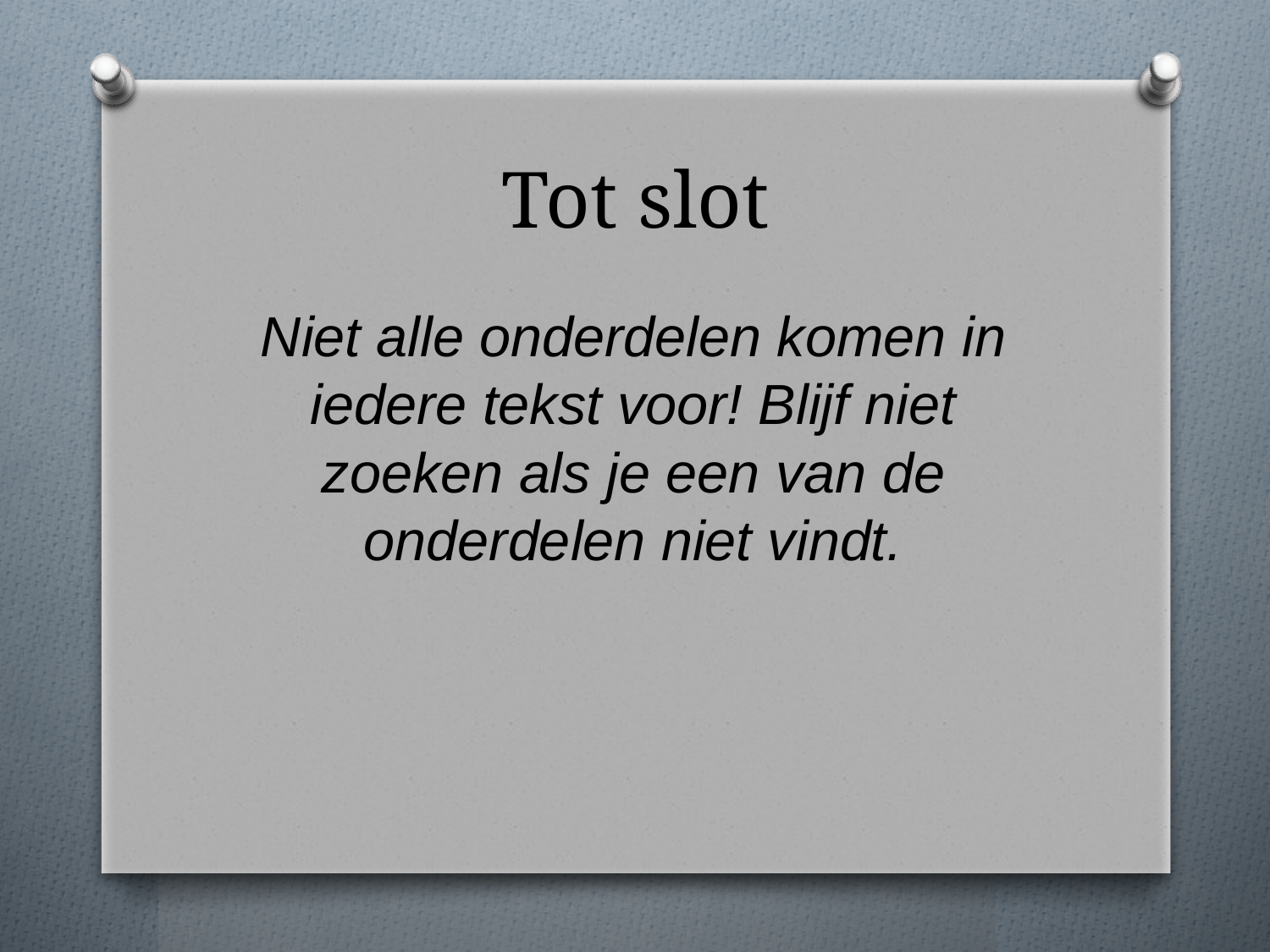

# Tot slot
Niet alle onderdelen komen in iedere tekst voor! Blijf niet zoeken als je een van de onderdelen niet vindt.